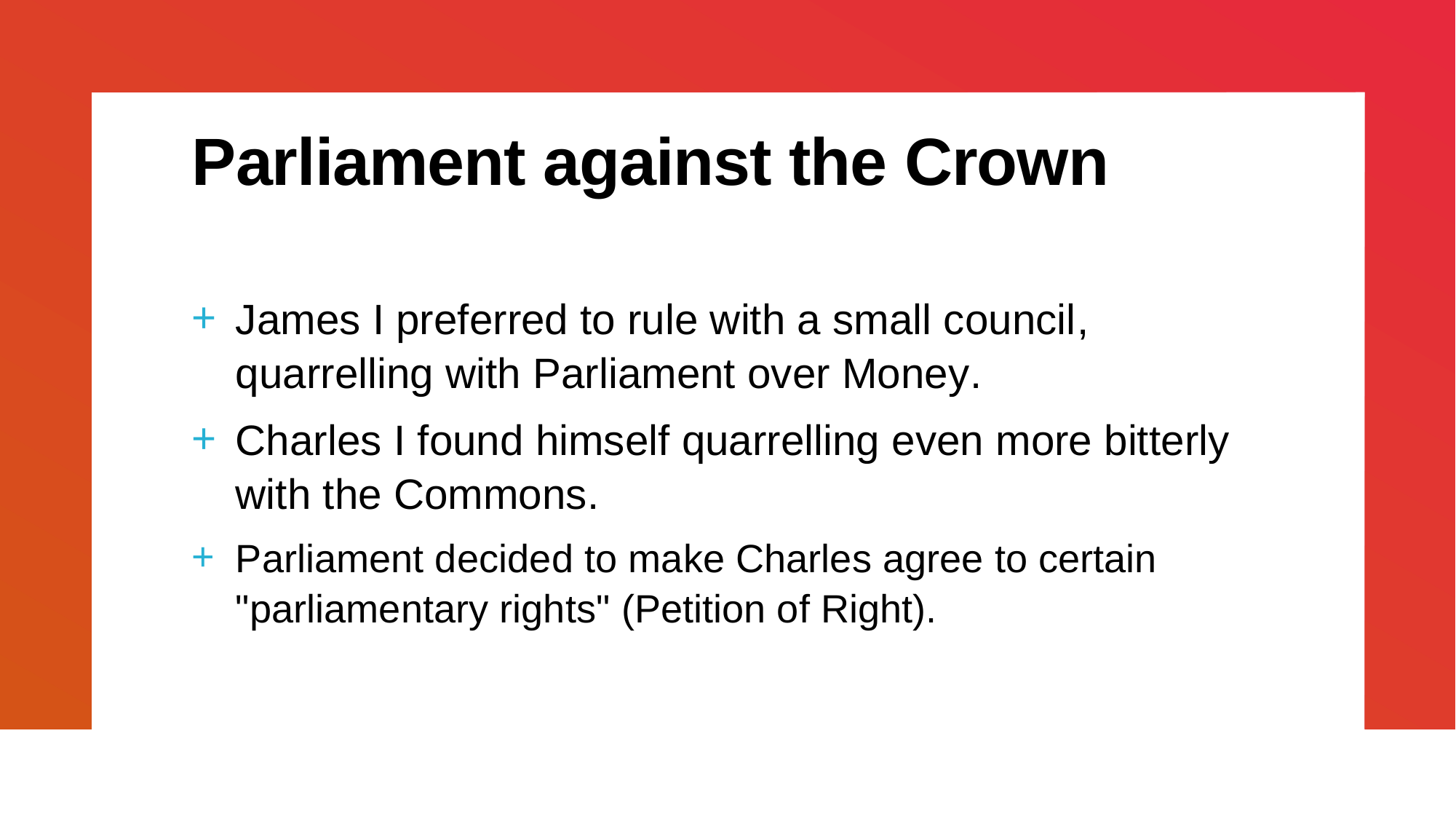

# Parliament against the Crown
James I preferred to rule with a small council, quarrelling with Parliament over Money.
Charles I found himself quarrelling even more bitterly with the Commons.
Parliament decided to make Charles agree to certain "parliamentary rights" (Petition of Right).